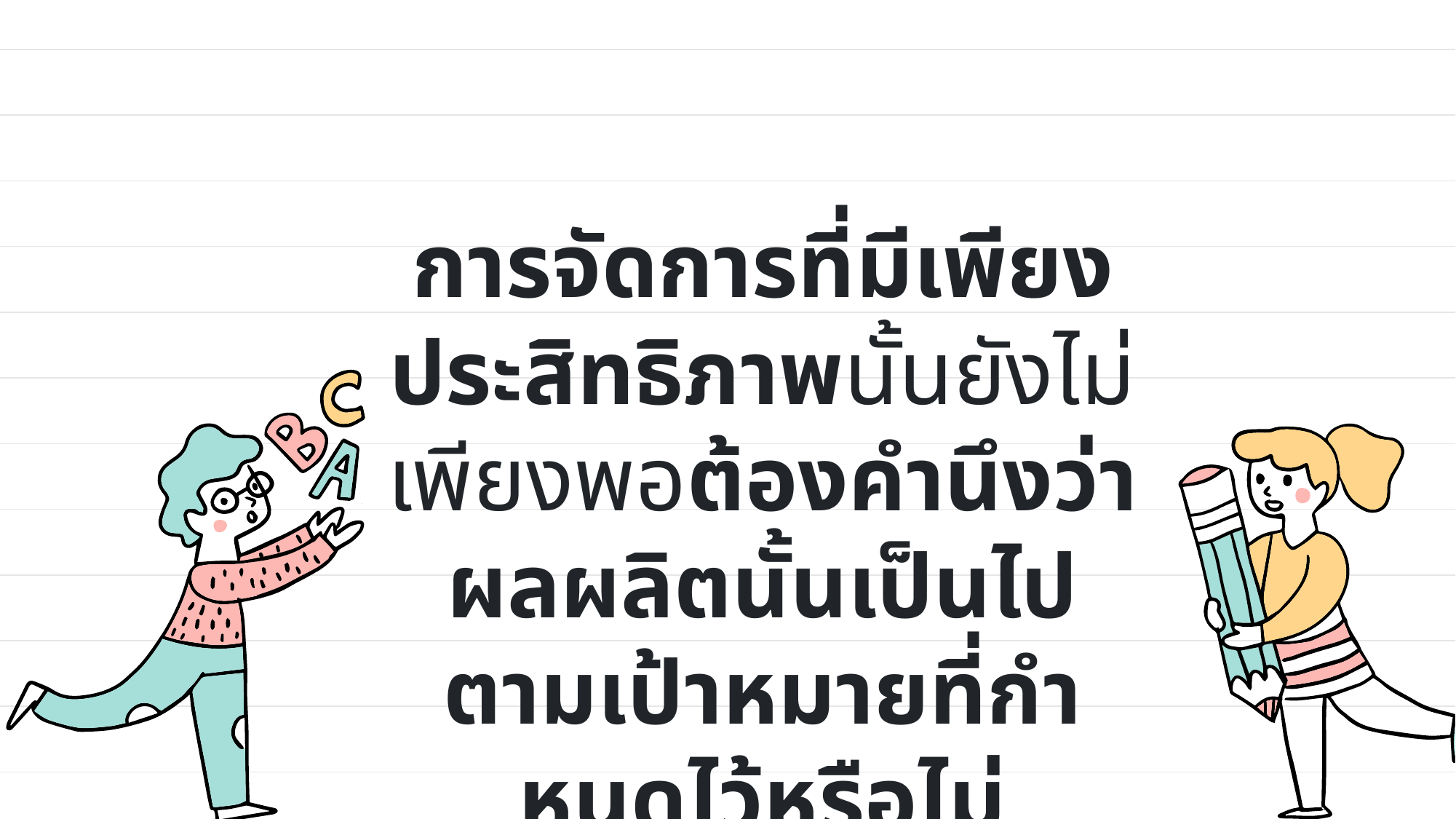

การจัดการที่มีเพียงประสิทธิภาพนั้นยังไม่เพียงพอต้องคำนึงว่า ผลผลิตนั้นเป็นไปตามเป้าหมายที่กําหนดไว้หรือไม่